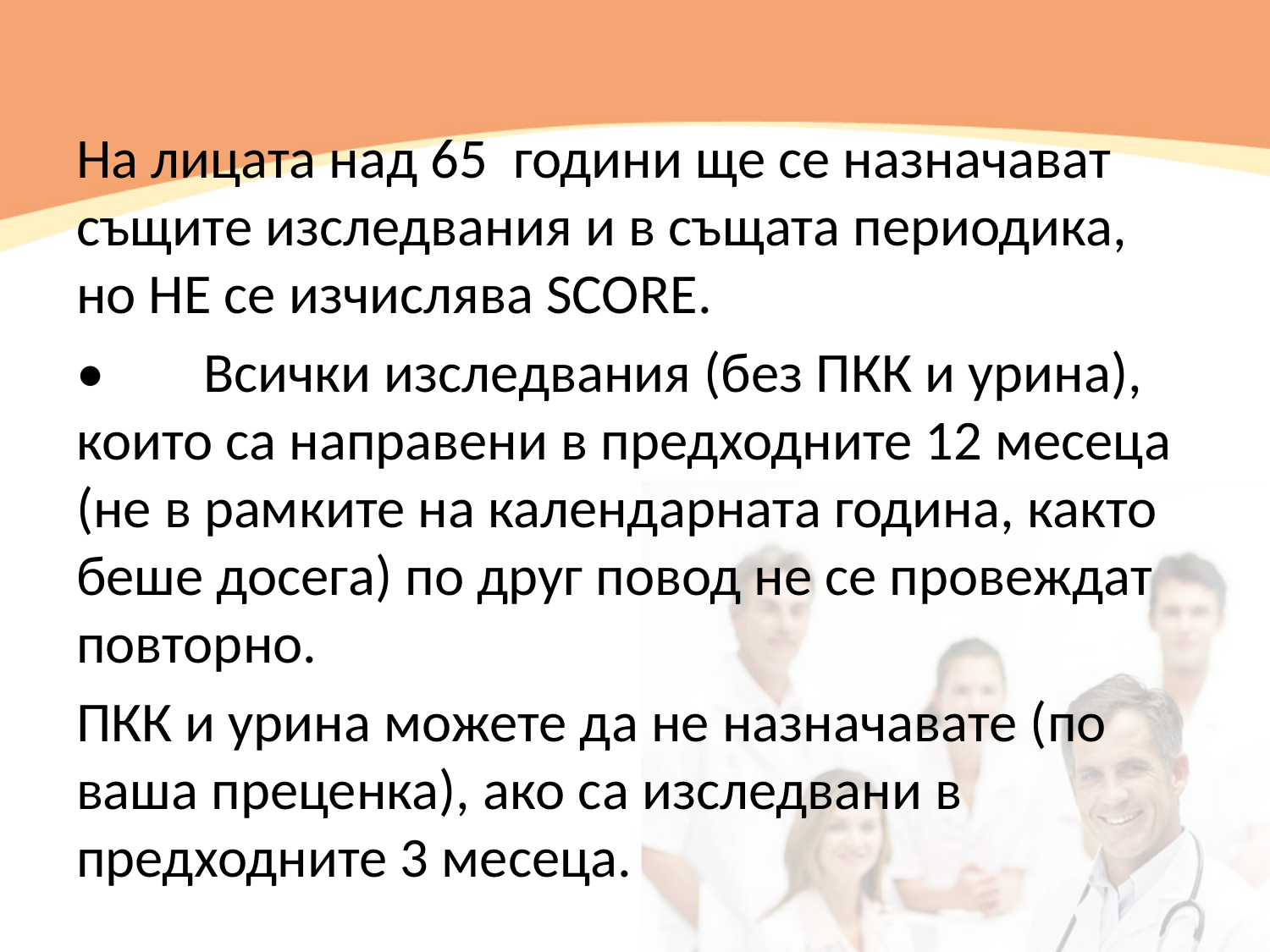

На лицата над 65  години ще се назначават същите изследвания и в същата периодика, но НЕ се изчислява SCORE.
•	Всички изследвания (без ПКК и урина), които са направени в предходните 12 месеца  (не в рамките на календарната година, както беше досега) по друг повод не се провеждат повторно.
ПКК и урина можете да не назначавате (по ваша преценка), ако са изследвани в предходните 3 месеца.